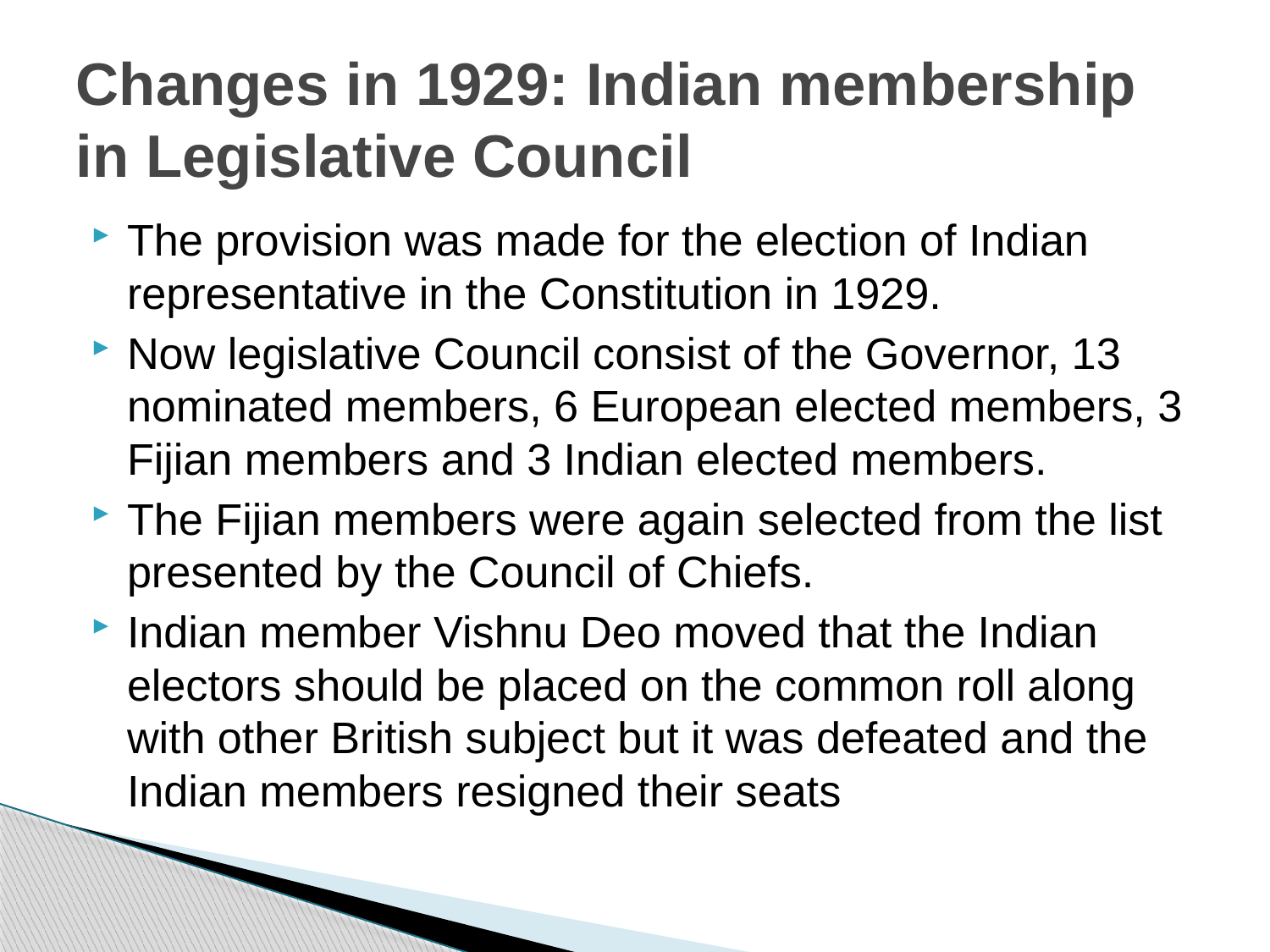

# Changes in 1929: Indian membership in Legislative Council
The provision was made for the election of Indian representative in the Constitution in 1929.
Now legislative Council consist of the Governor, 13 nominated members, 6 European elected members, 3 Fijian members and 3 Indian elected members.
The Fijian members were again selected from the list presented by the Council of Chiefs.
Indian member Vishnu Deo moved that the Indian electors should be placed on the common roll along with other British subject but it was defeated and the Indian members resigned their seats